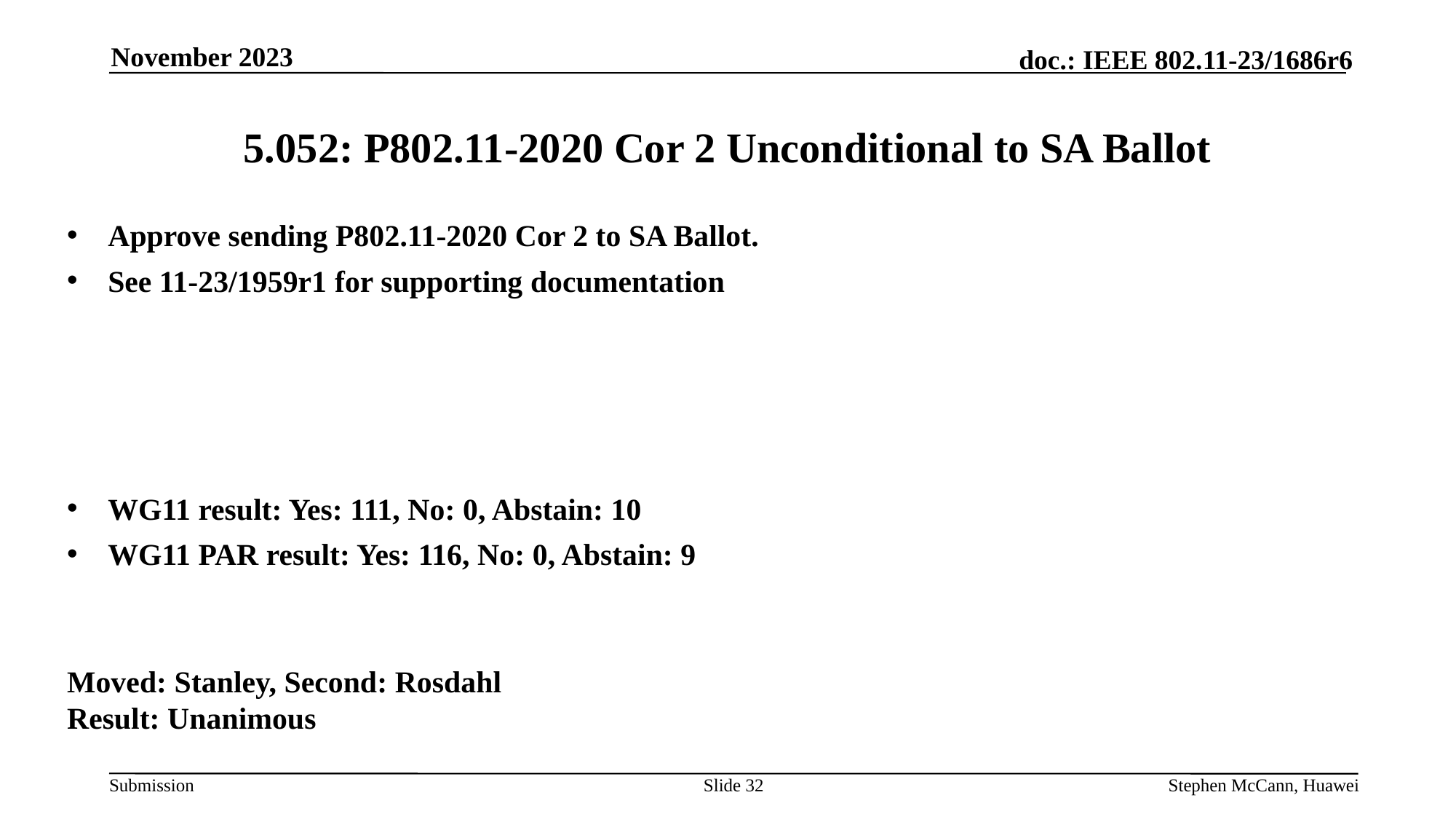

November 2023
# 5.052: P802.11-2020 Cor 2 Unconditional to SA Ballot
Approve sending P802.11-2020 Cor 2 to SA Ballot.
See 11-23/1959r1 for supporting documentation

WG11 result: Yes: 111, No: 0, Abstain: 10
WG11 PAR result: Yes: 116, No: 0, Abstain: 9

Moved: Stanley, Second: Rosdahl
Result: Unanimous

Slide 32
Stephen McCann, Huawei